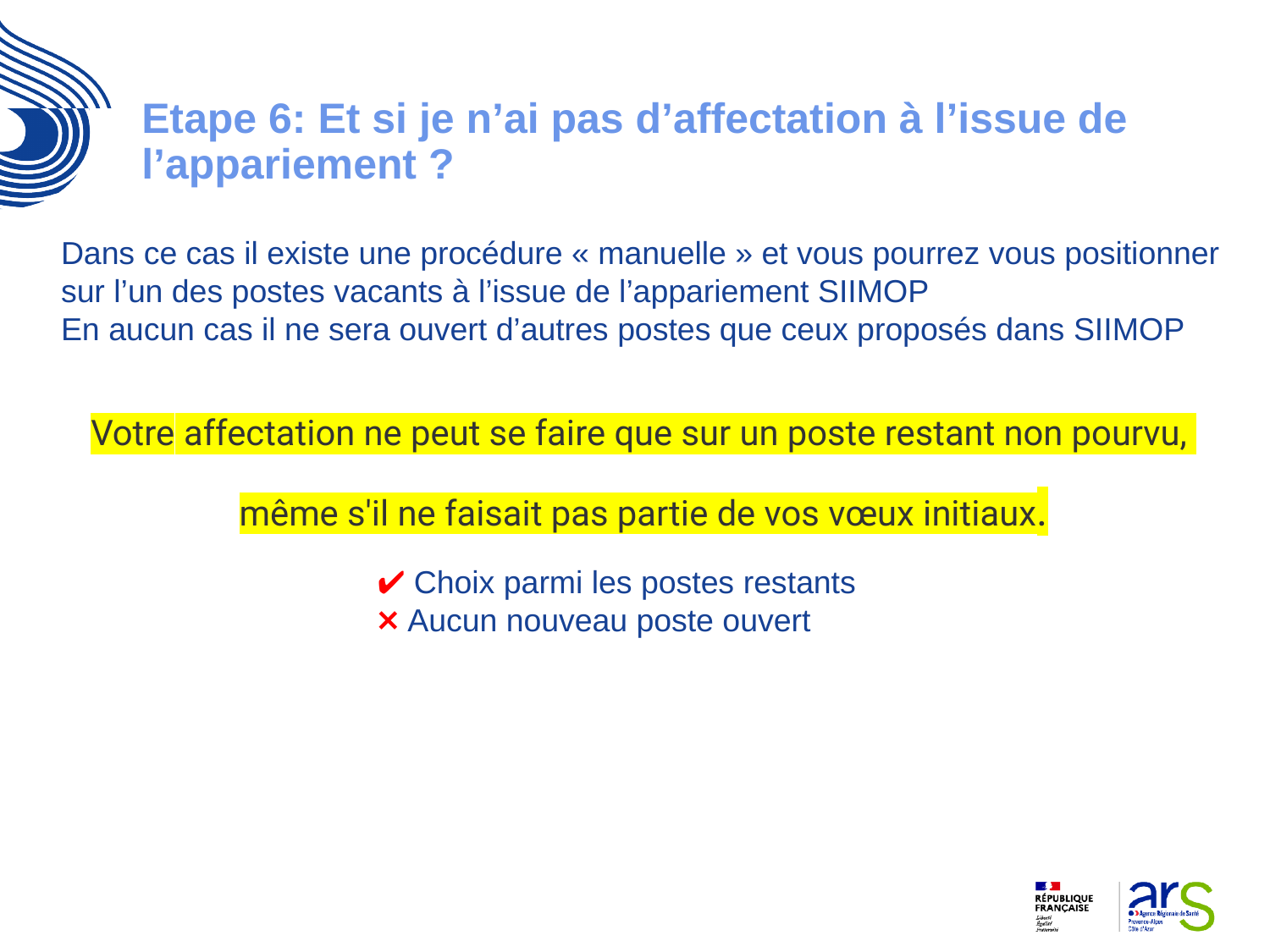

# Etape 6: Et si je n’ai pas d’affectation à l’issue de l’appariement ?
Dans ce cas il existe une procédure « manuelle » et vous pourrez vous positionner sur l’un des postes vacants à l’issue de l’appariement SIIMOP
En aucun cas il ne sera ouvert d’autres postes que ceux proposés dans SIIMOP

Votre affectation ne peut se faire que sur un poste restant non pourvu,
même s'il ne faisait pas partie de vos vœux initiaux.

✔ Choix parmi les postes restants
❌ Aucun nouveau poste ouvert